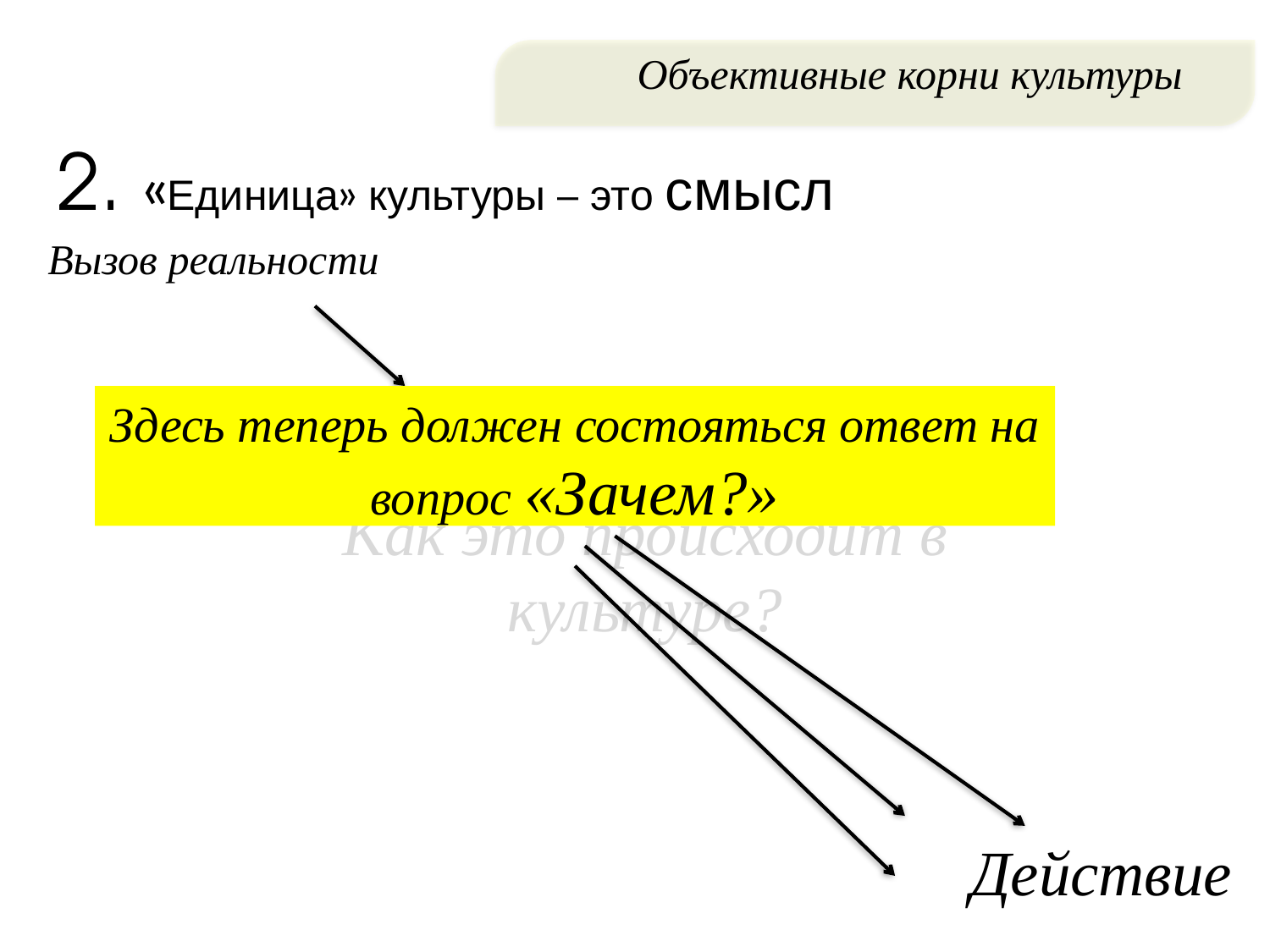

Объективные корни культуры
2. «Единица» культуры – это смысл
Вызов реальности
Здесь теперь должен состояться ответ на вопрос «Зачем?»
Как это происходит в культуре?
Действие